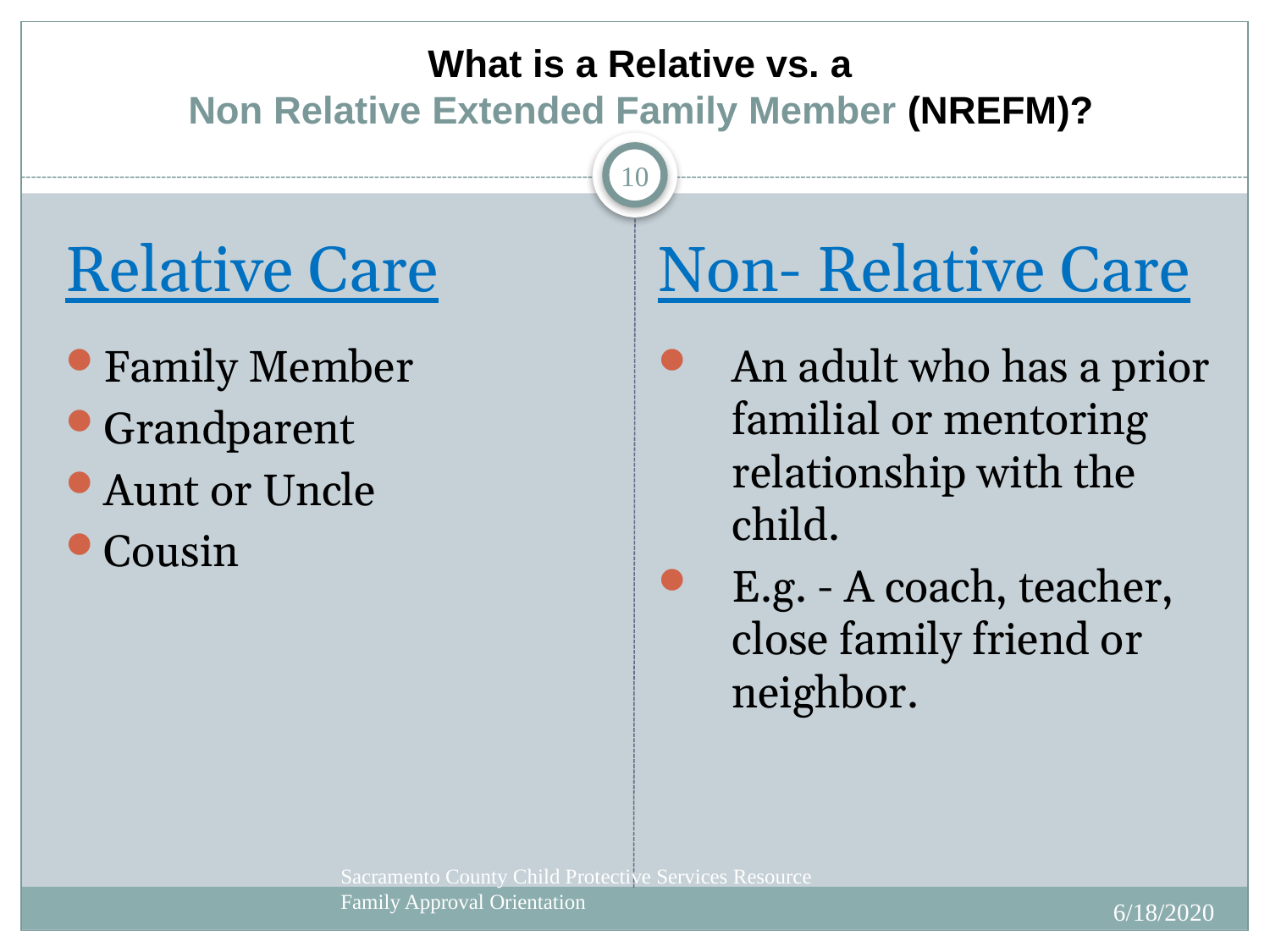

# What is a Relative vs. a Non Relative Extended Family Member (NREFM)?
10
Relative Care

Family Member
Grandparent
Aunt or Uncle
Cousin

Non- Relative Care

An adult who has a prior familial or mentoring relationship with the child.
E.g. - A coach, teacher, close family friend or neighbor.
Sacramento County Child Protective Services Resource Family Approval Orientation
6/18/2020